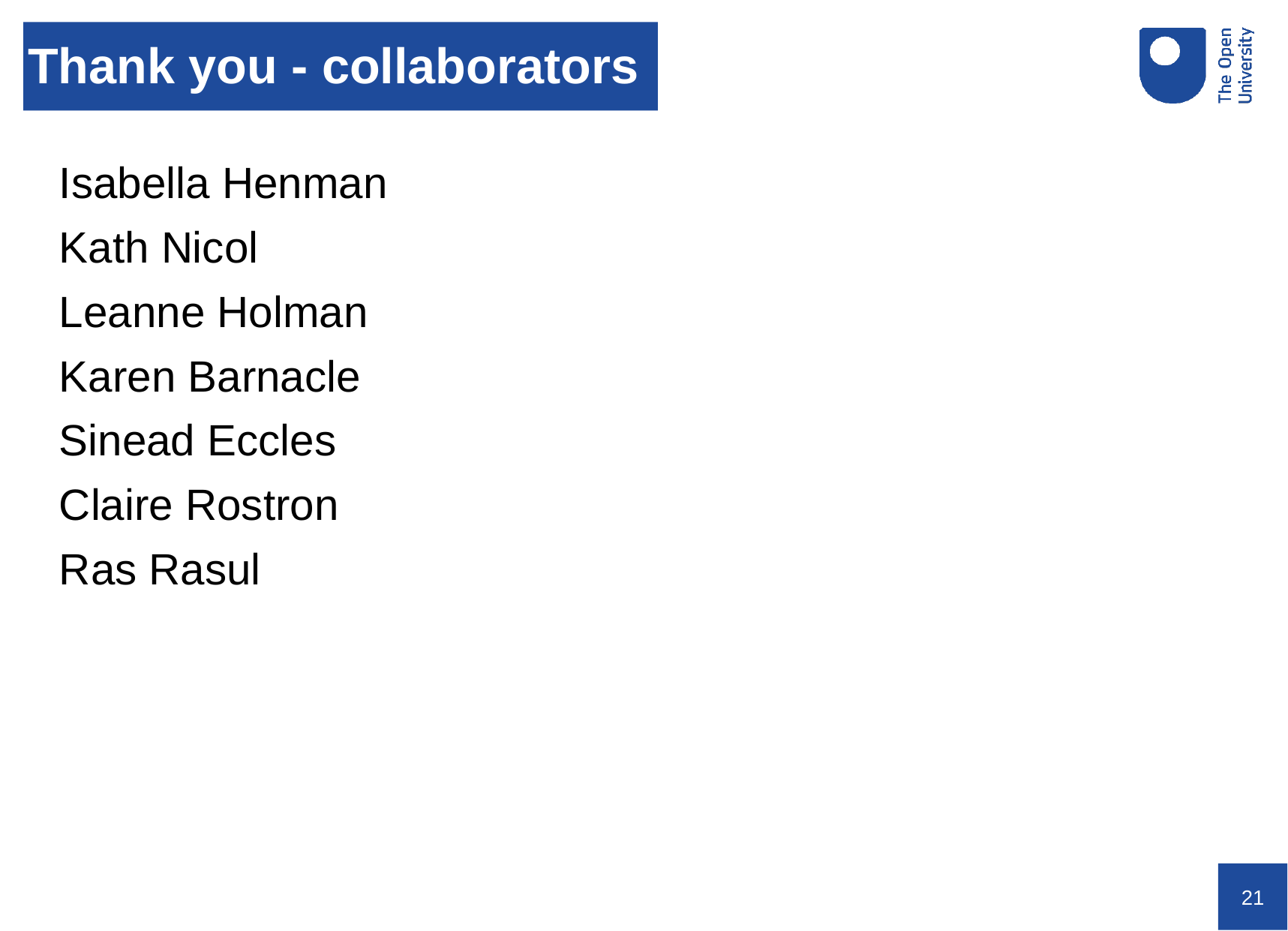

# Thank you - collaborators
Isabella Henman
Kath Nicol
Leanne Holman
Karen Barnacle
Sinead Eccles
Claire Rostron
Ras Rasul